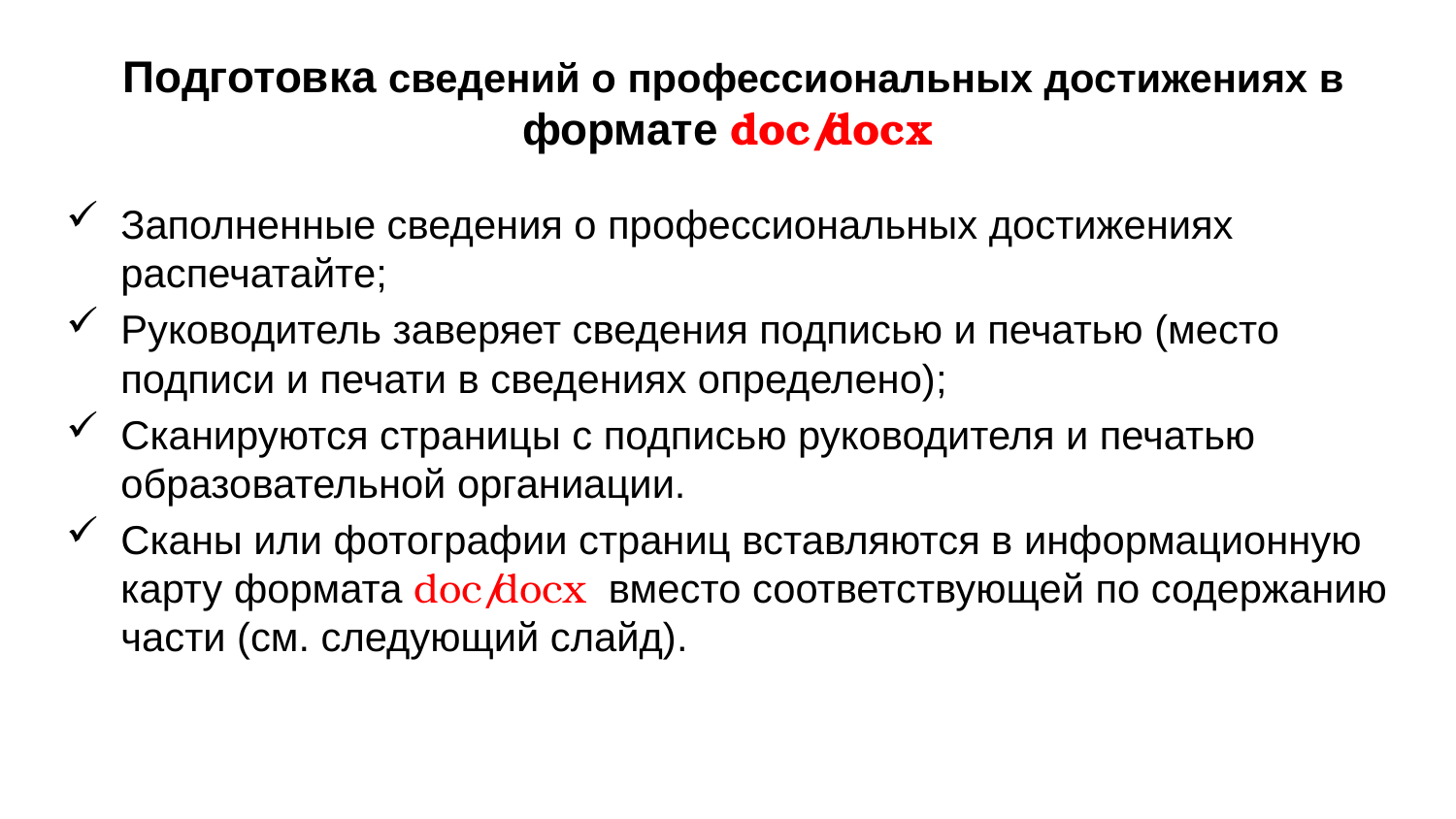

# Подготовка сведений о профессиональных достижениях в формате doc/docx
Заполненные сведения о профессиональных достижениях распечатайте;
Руководитель заверяет сведения подписью и печатью (место подписи и печати в сведениях определено);
Сканируются страницы с подписью руководителя и печатью образовательной органиации.
Сканы или фотографии страниц вставляются в информационную карту формата doc/docx  вместо соответствующей по содержанию части (см. следующий слайд).